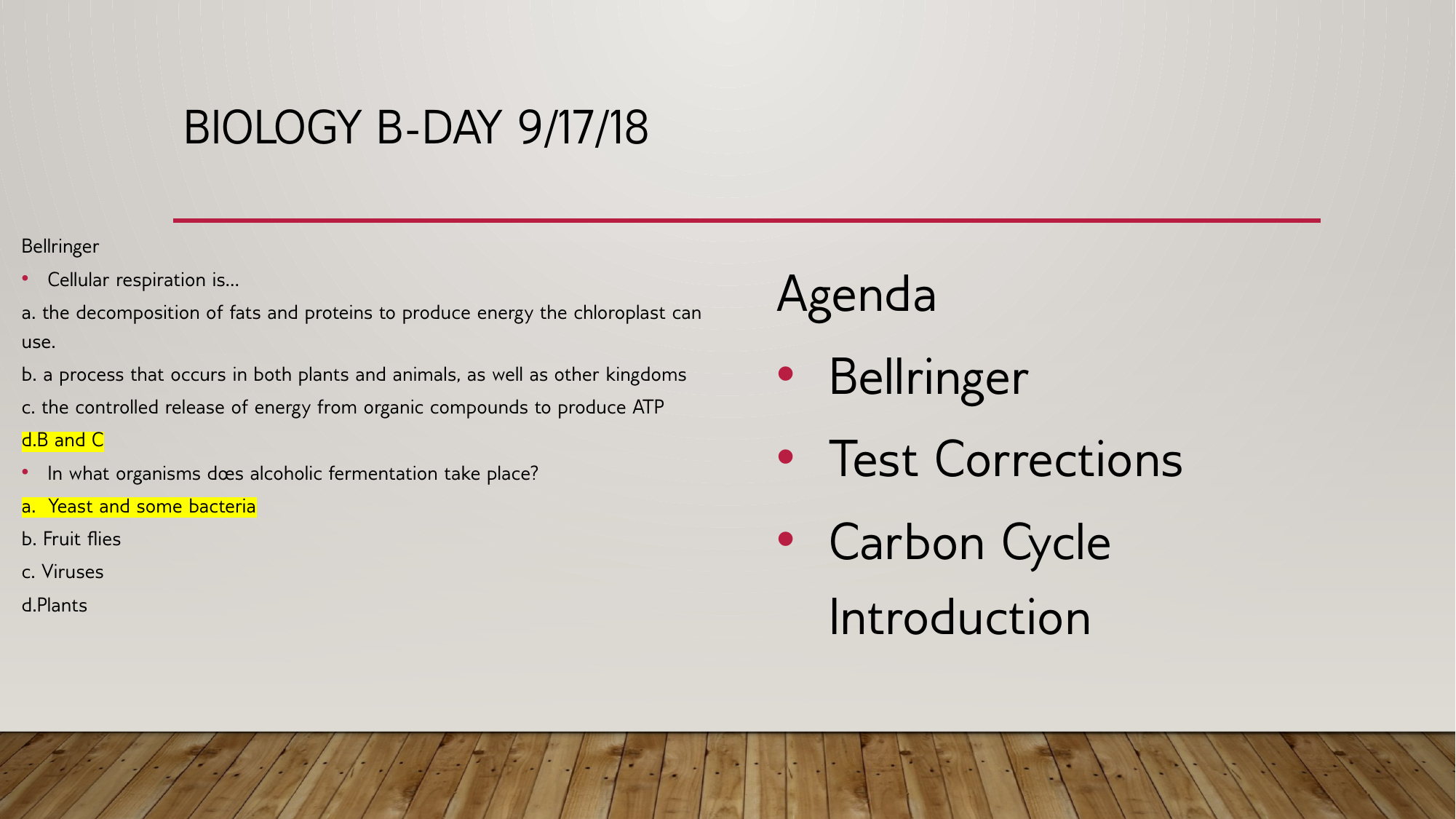

# Biology B-day 9/17/18
Bellringer
Cellular respiration is…
a. the decomposition of fats and proteins to produce energy the chloroplast can use.
b. a process that occurs in both plants and animals, as well as other kingdoms
c. the controlled release of energy from organic compounds to produce ATP
d.B and C
In what organisms does alcoholic fermentation take place?
a.  Yeast and some bacteria
b. Fruit flies
c. Viruses
d.Plants

Agenda
Bellringer
Test Corrections
Carbon Cycle Introduction